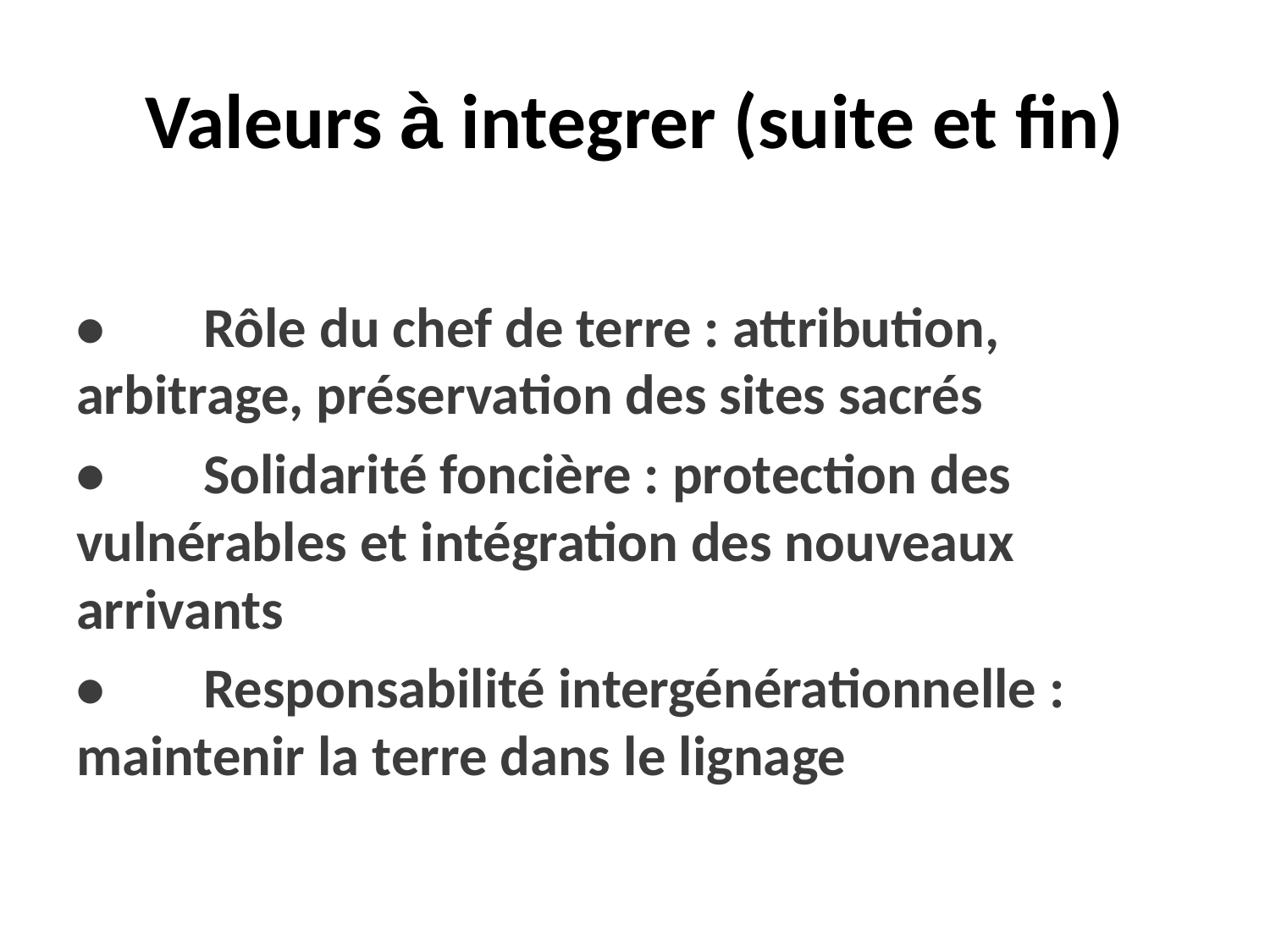

# Valeurs à integrer (suite et fin)

•	Rôle du chef de terre : attribution, arbitrage, préservation des sites sacrés
•	Solidarité foncière : protection des vulnérables et intégration des nouveaux arrivants
•	Responsabilité intergénérationnelle : maintenir la terre dans le lignage